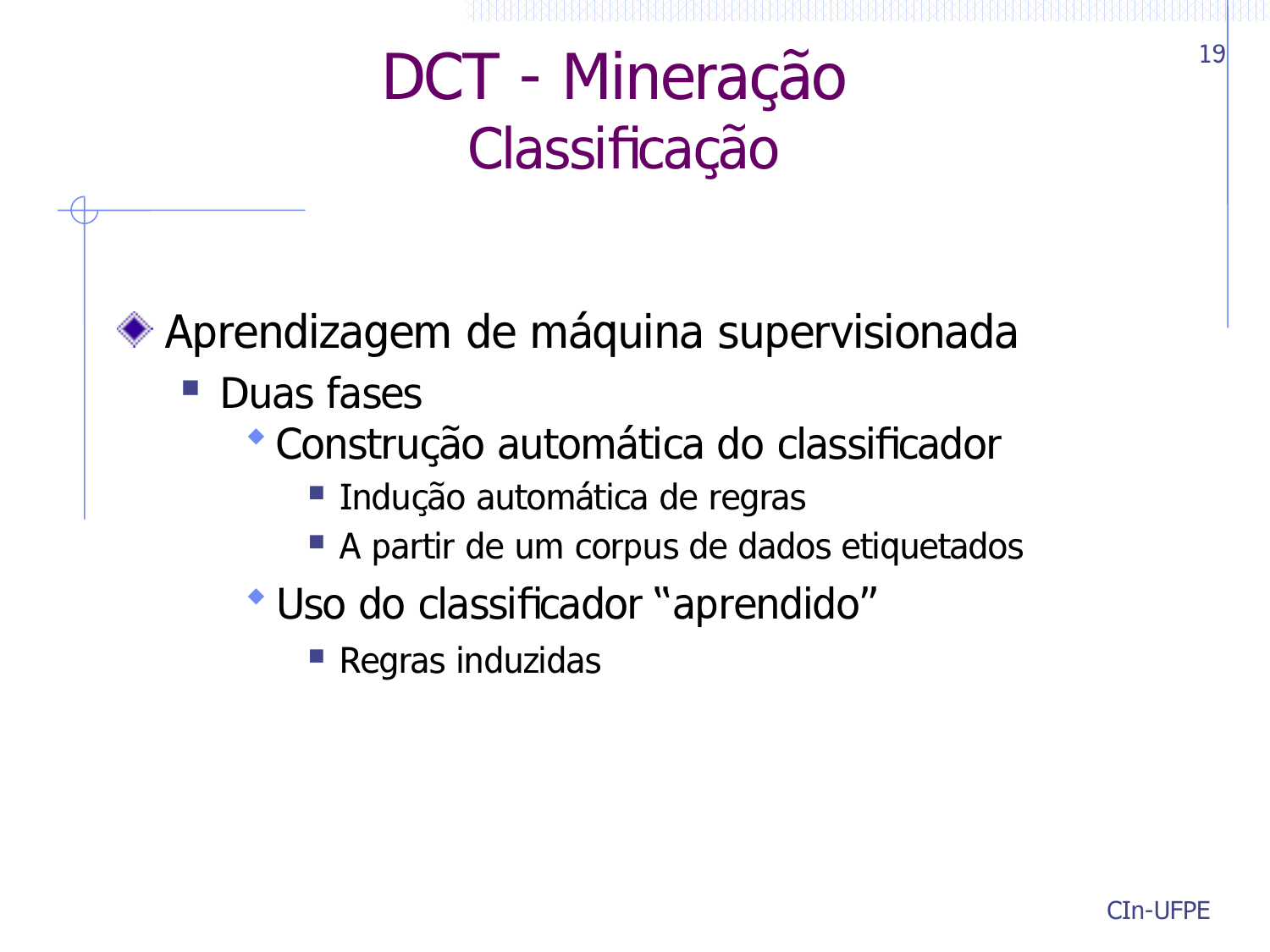

19
# DCT - Mineração Classificação
Aprendizagem de máquina supervisionada
Duas fases
Construção automática do classificador
Indução automática de regras
A partir de um corpus de dados etiquetados
Uso do classificador “aprendido”
Regras induzidas
CIn-UFPE